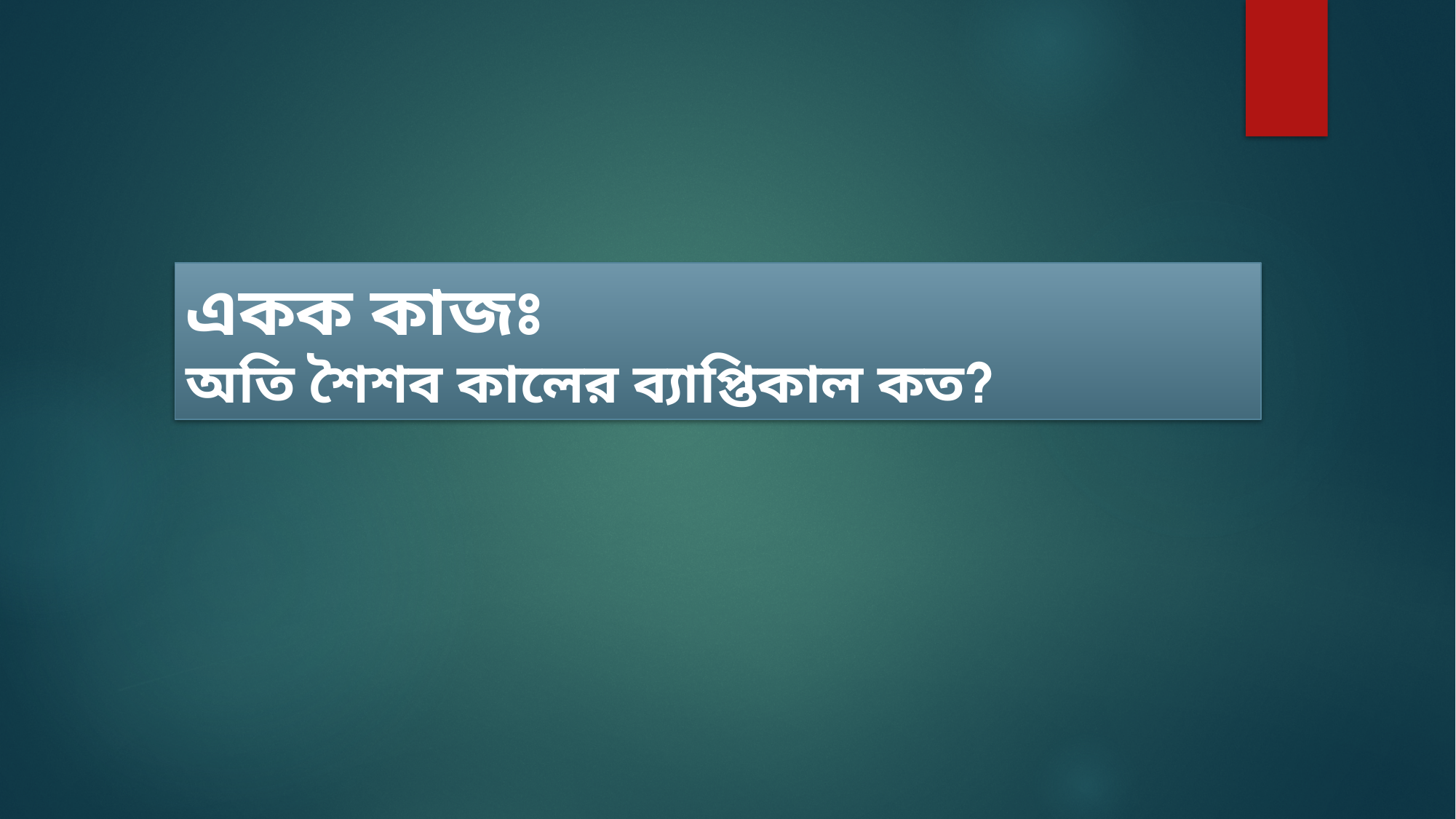

একক কাজঃ
অতি শৈশব কালের ব্যাপ্তিকাল কত?